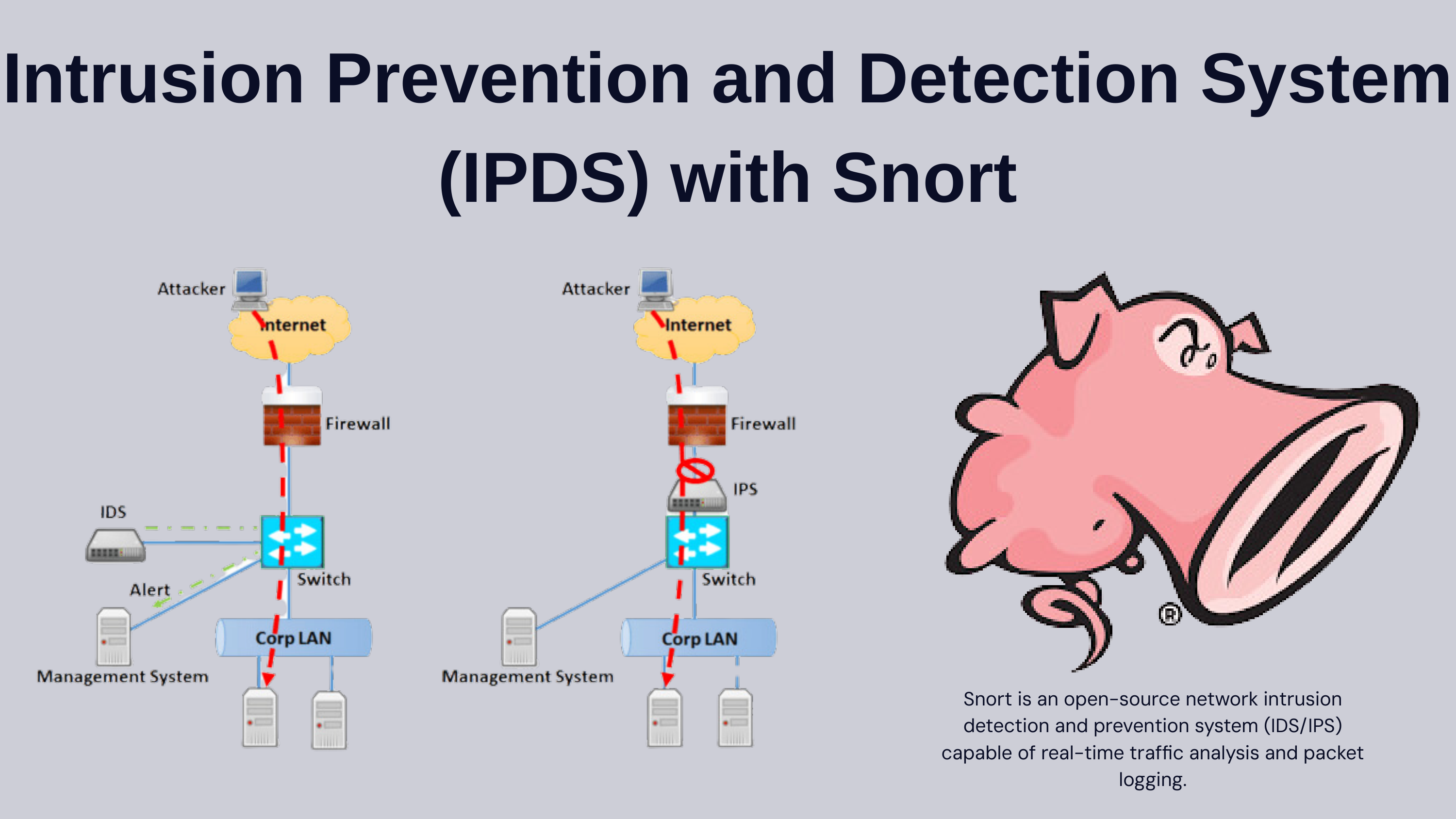

Intrusion Prevention and Detection System (IPDS) with Snort

Snort is an open-source network intrusion detection and prevention system (IDS/IPS) capable of real-time traffic analysis and packet logging.